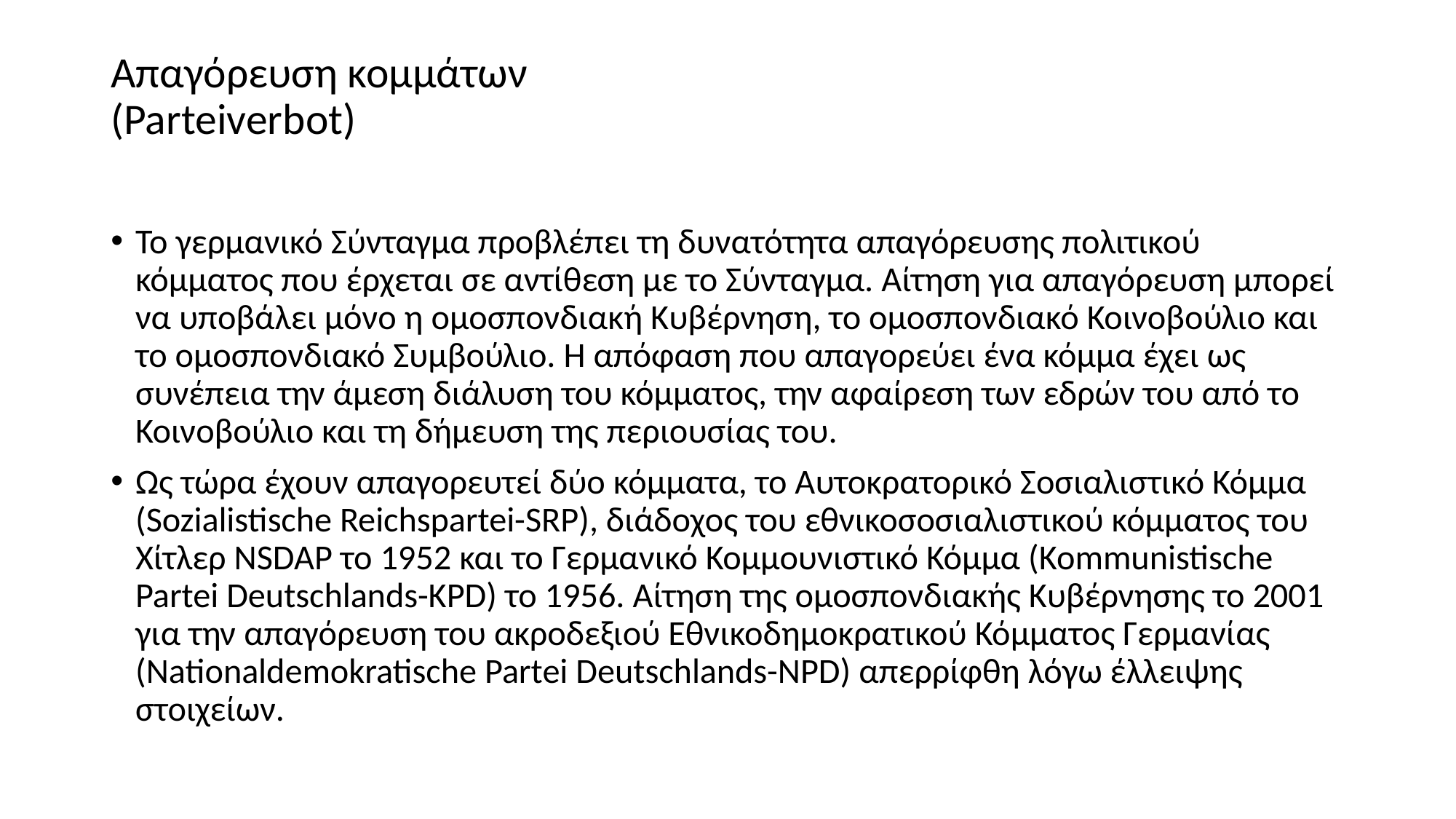

# Απαγόρευση κομμάτων (Parteiverbot)
Το γερμανικό Σύνταγμα προβλέπει τη δυνατότητα απαγόρευσης πολιτικού κόμματος που έρχεται σε αντίθεση με το Σύνταγμα. Αίτηση για απαγόρευση μπορεί να υποβάλει μόνο η ομοσπονδιακή Κυβέρνηση, το ομοσπονδιακό Κοινοβούλιο και το ομοσπονδιακό Συμβούλιο. Η απόφαση που απαγορεύει ένα κόμμα έχει ως συνέπεια την άμεση διάλυση του κόμματος, την αφαίρεση των εδρών του από το Κοινοβούλιο και τη δήμευση της περιουσίας του.
Ως τώρα έχουν απαγορευτεί δύο κόμματα, το Αυτοκρατορικό Σοσιαλιστικό Κόμμα (Sozialistische Reichspartei-SRP), διάδοχος του εθνικοσοσιαλιστικού κόμματος του Χίτλερ NSDAP το 1952 και το Γερμανικό Κομμουνιστικό Κόμμα (Kommunistische Partei Deutschlands-KPD) το 1956. Αίτηση της ομοσπονδιακής Κυβέρνησης το 2001 για την απαγόρευση του ακροδεξιού Εθνικοδημοκρατικού Κόμματος Γερμανίας (Nationaldemokratische Partei Deutschlands-NPD) απερρίφθη λόγω έλλειψης στοιχείων.